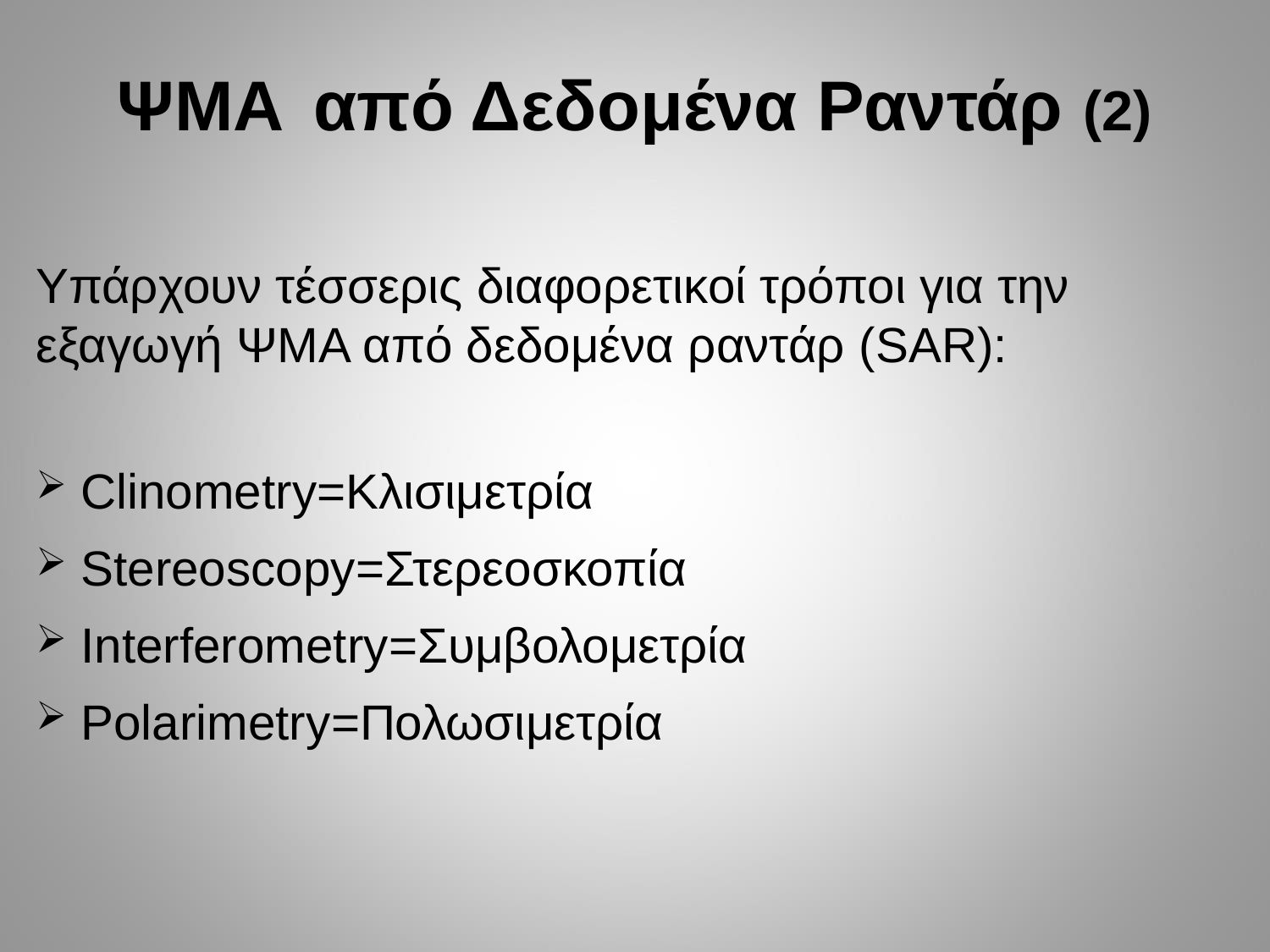

# ΨΜΑ από Δεδομένα Ραντάρ (2)
Υπάρχουν τέσσερις διαφορετικοί τρόποι για την εξαγωγή ΨΜΑ από δεδομένα ραντάρ (SAR):

Clinometry=Κλισιμετρία
Stereoscopy=Στερεοσκοπία
Interferometry=Συμβολομετρία
Polarimetry=Πολωσιμετρία